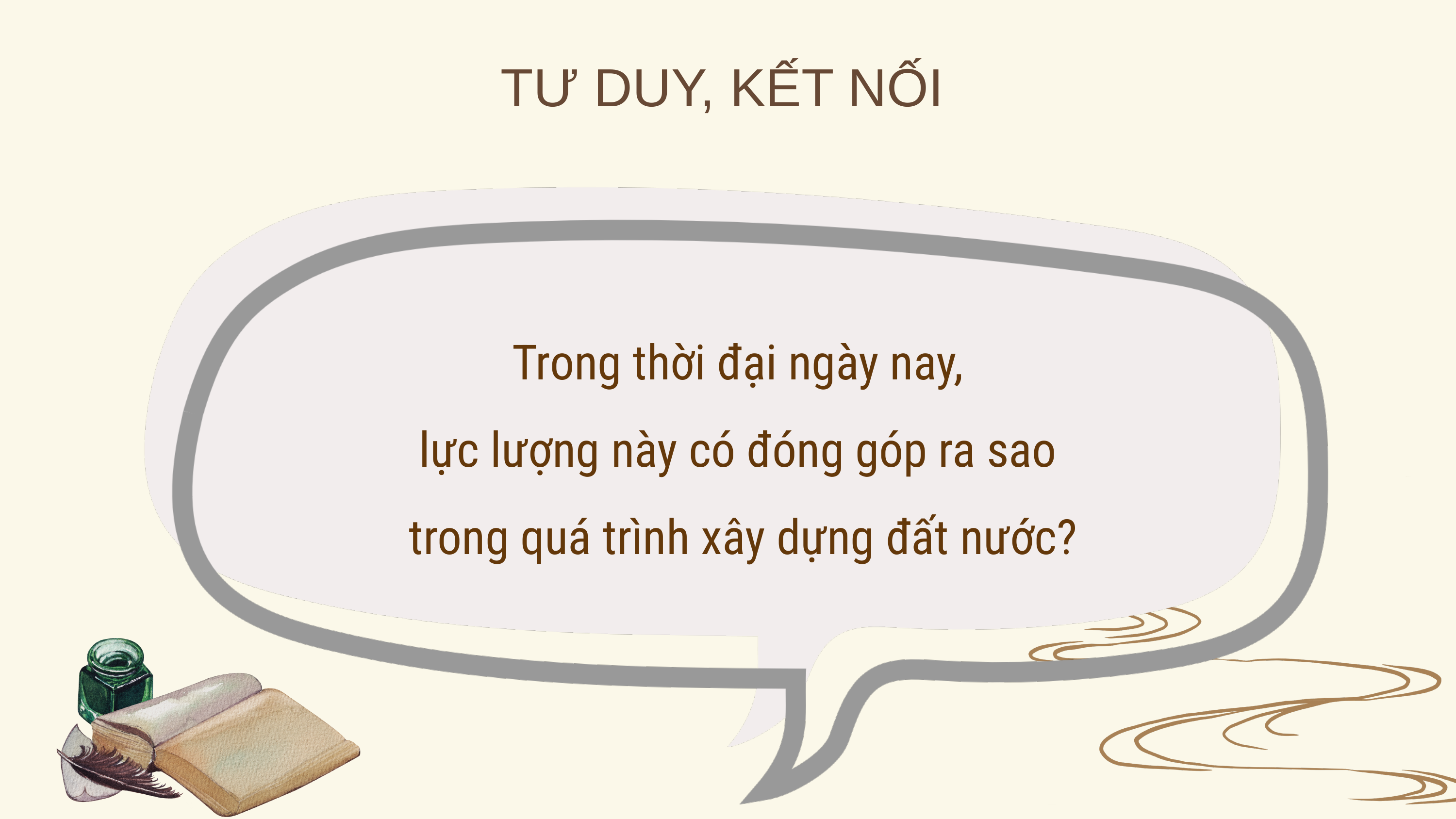

TƯ DUY, KẾT NỐI

Trong thời đại ngày nay,
lực lượng này có đóng góp ra sao
trong quá trình xây dựng đất nước?